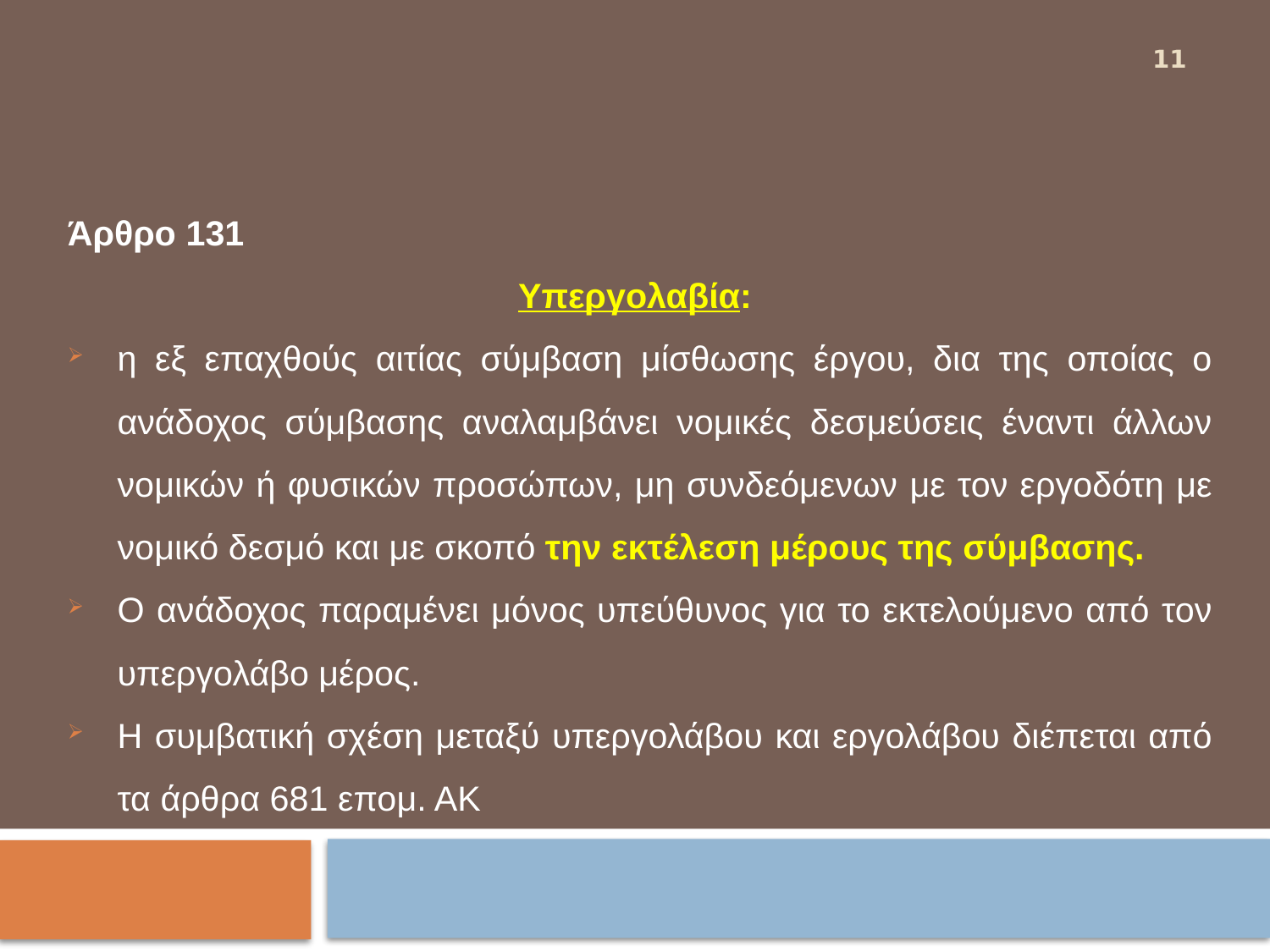

Άρθρο 131
Υπεργολαβία:
η εξ επαχθούς αιτίας σύμβαση μίσθωσης έργου, δια της οποίας ο ανάδοχος σύμβασης αναλαμβάνει νομικές δεσμεύσεις έναντι άλλων νομικών ή φυσικών προσώπων, μη συνδεόμενων με τον εργοδότη με νομικό δεσμό και με σκοπό την εκτέλεση μέρους της σύμβασης.
Ο ανάδοχος παραμένει μόνος υπεύθυνος για το εκτελούμενο από τον υπεργολάβο μέρος.
Η συμβατική σχέση μεταξύ υπεργολάβου και εργολάβου διέπεται από τα άρθρα 681 επομ. ΑΚ

11
#